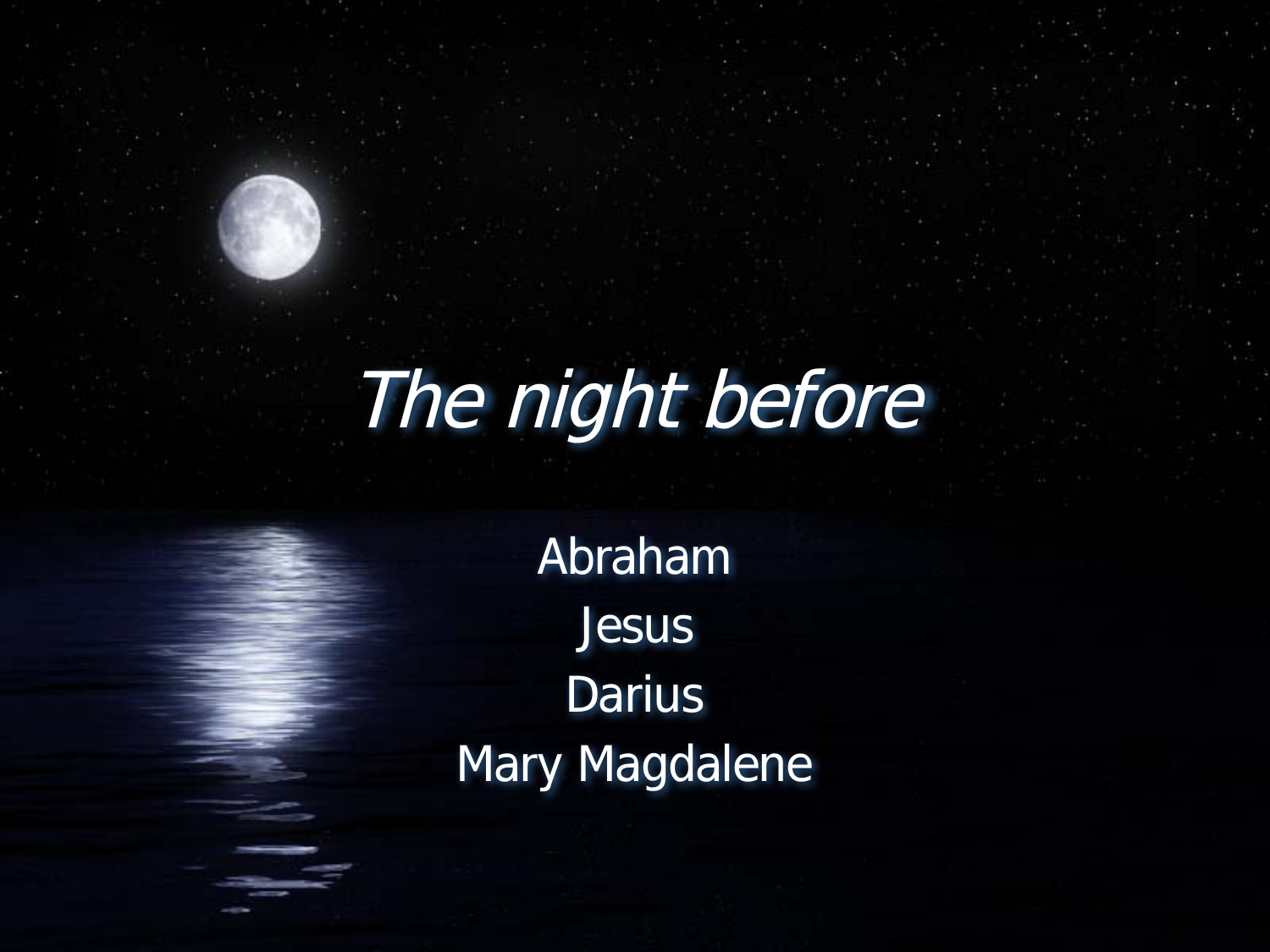

# The night before
Abraham
Jesus
Darius
Mary Magdalene